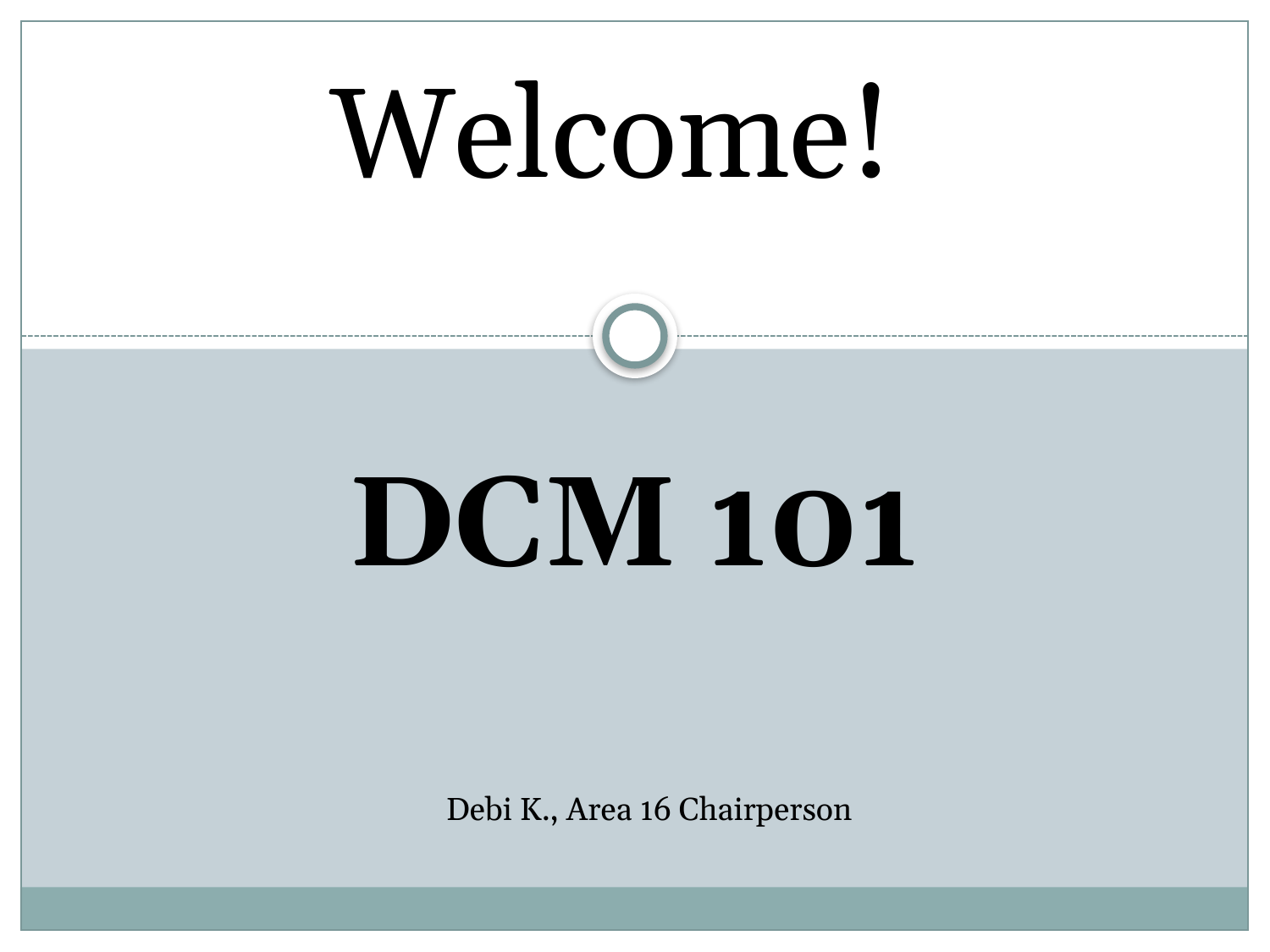

Welcome!

DCM 101
Debi K., Area 16 Chairperson